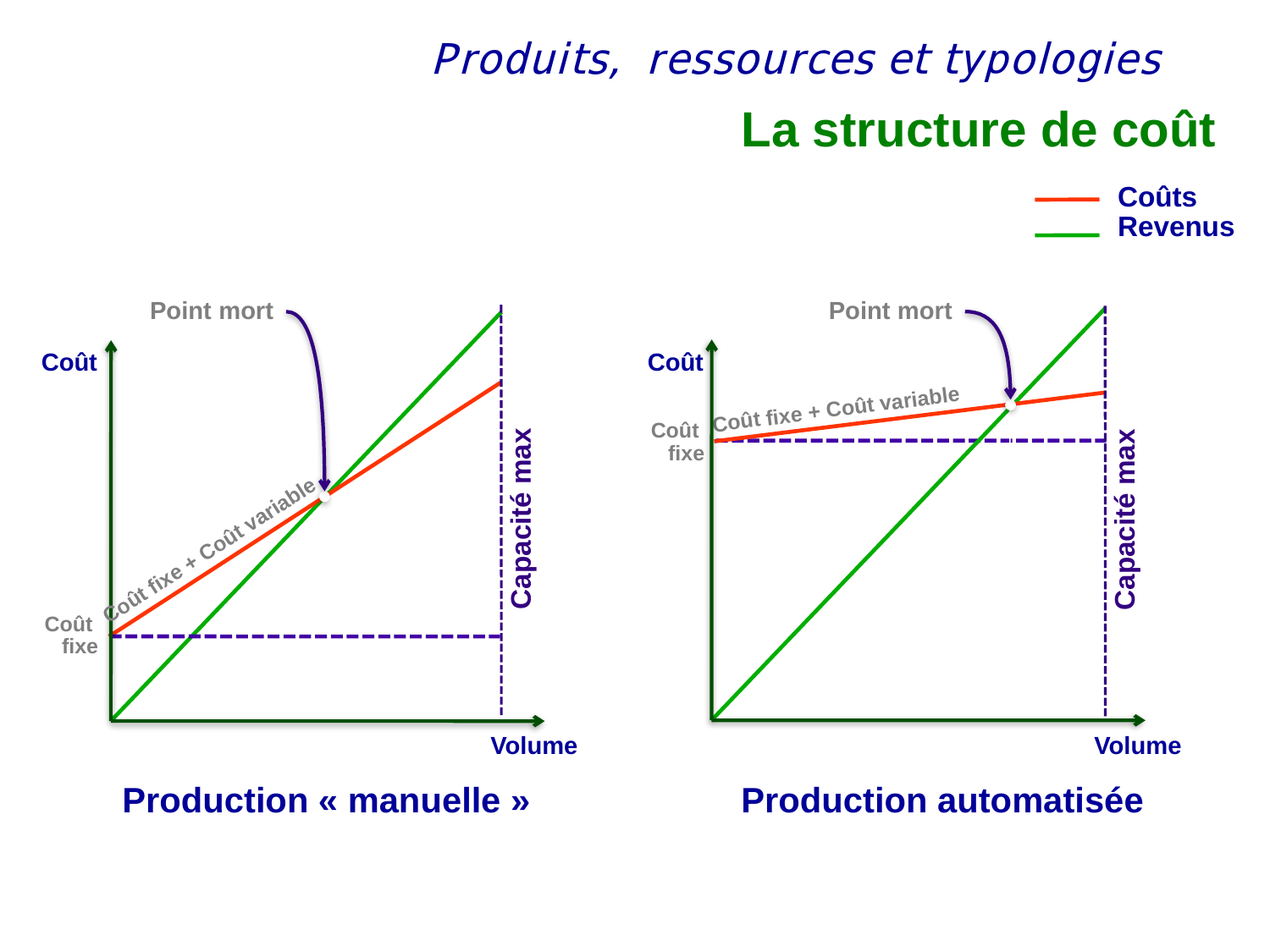

# La structure de coût
Coûts
Revenus

Point mort

Coût
Coût fixe + Coût variable

Coût
fixe

Capacité max

Volume
Production automatisée
Point mort

Coût

Capacité max

Coût fixe + Coût variable
Coût
fixe

Volume
Production « manuelle »